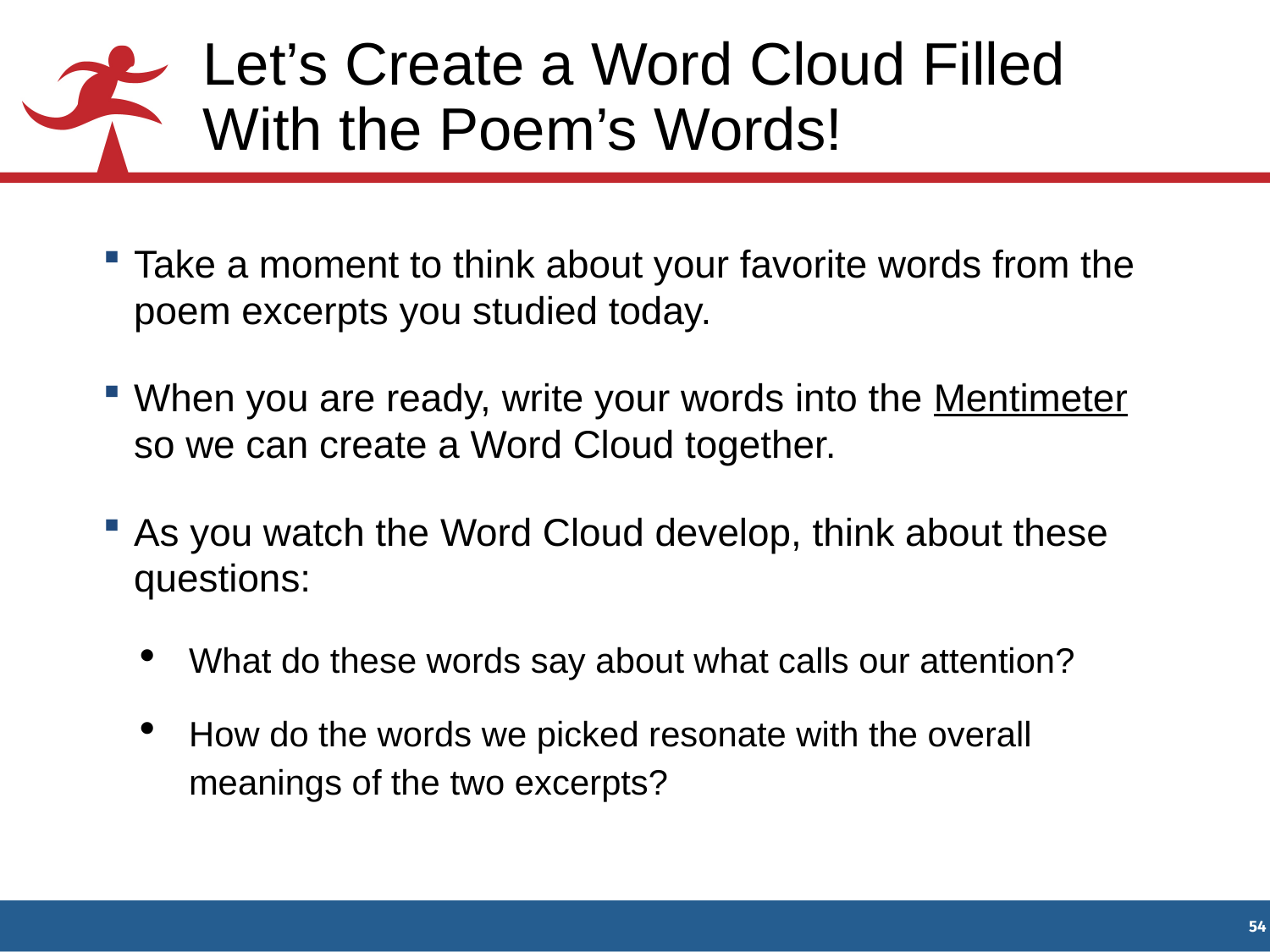

# Let’s Create a Word Cloud Filled With the Poem’s Words!
Take a moment to think about your favorite words from the poem excerpts you studied today.
When you are ready, write your words into the Mentimeter so we can create a Word Cloud together.
As you watch the Word Cloud develop, think about these questions:
What do these words say about what calls our attention?
How do the words we picked resonate with the overall meanings of the two excerpts?